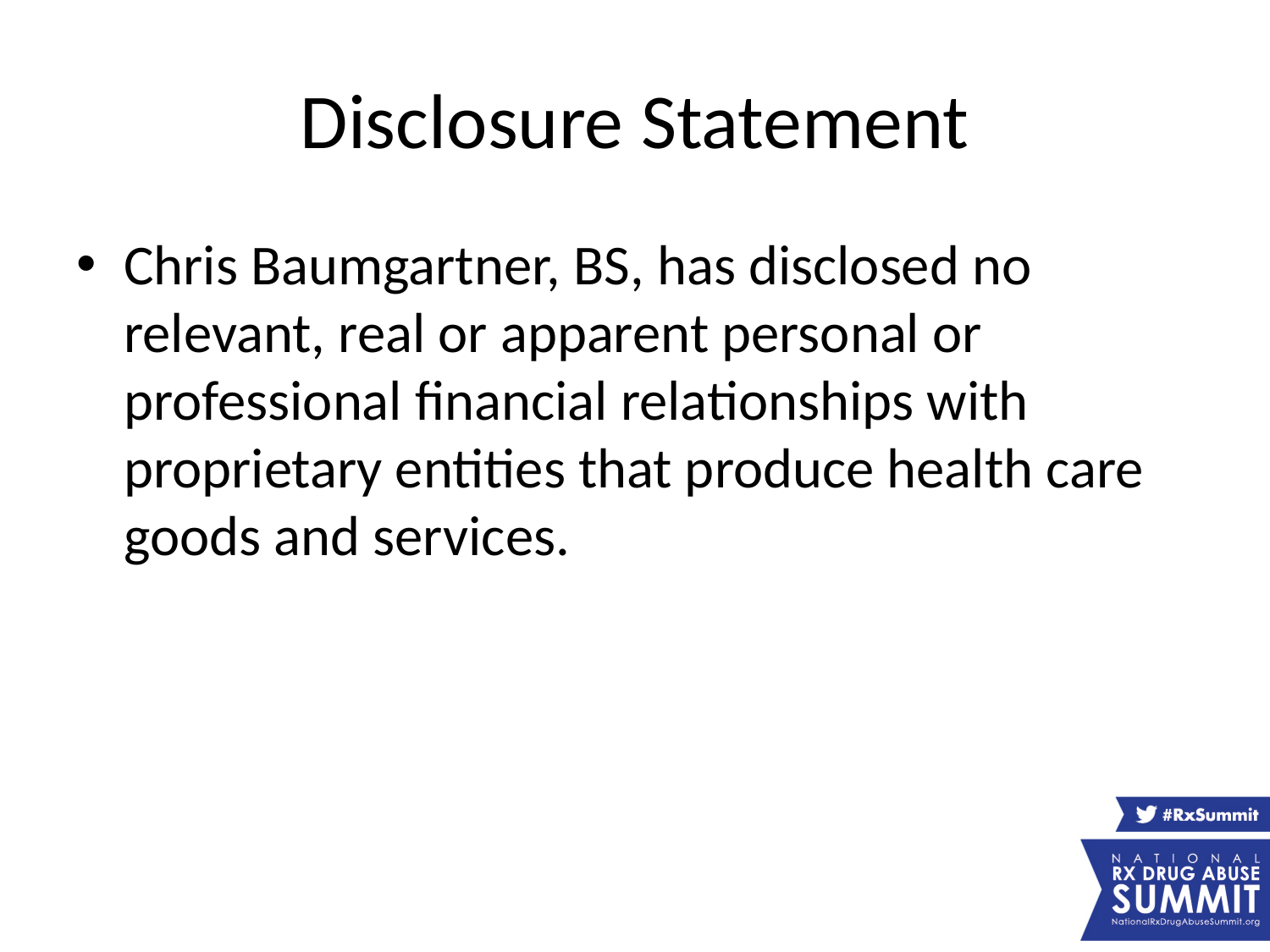

# Disclosure Statement
Chris Baumgartner, BS, has disclosed no relevant, real or apparent personal or professional financial relationships with proprietary entities that produce health care goods and services.